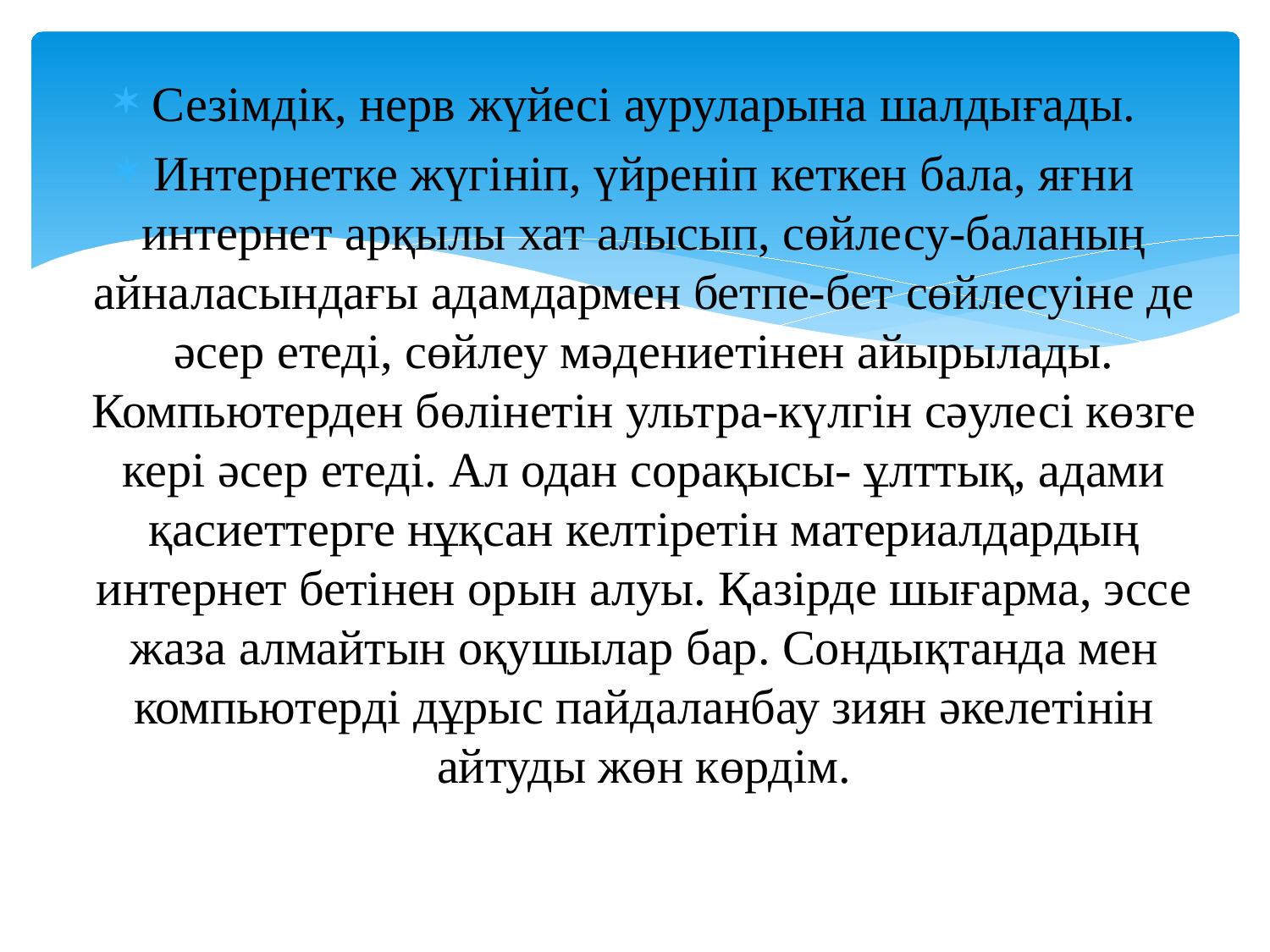

Сезімдік, нерв жүйесі ауруларына шалдығады.
Интернетке жүгініп, үйреніп кеткен бала, яғни интернет арқылы хат алысып, сөйлесу-баланың айналасындағы адамдармен бетпе-бет сөйлесуіне де әсер етеді, сөйлеу мәдениетінен айырылады. Компьютерден бөлінетін ультра-күлгін сәулесі көзге кері әсер етеді. Ал одан сорақысы- ұлттық, адами қасиеттерге нұқсан келтіретін материалдардың интернет бетінен орын алуы. Қазірде шығарма, эссе жаза алмайтын оқушылар бар. Сондықтанда мен компьютерді дұрыс пайдаланбау зиян әкелетінін айтуды жөн көрдім.